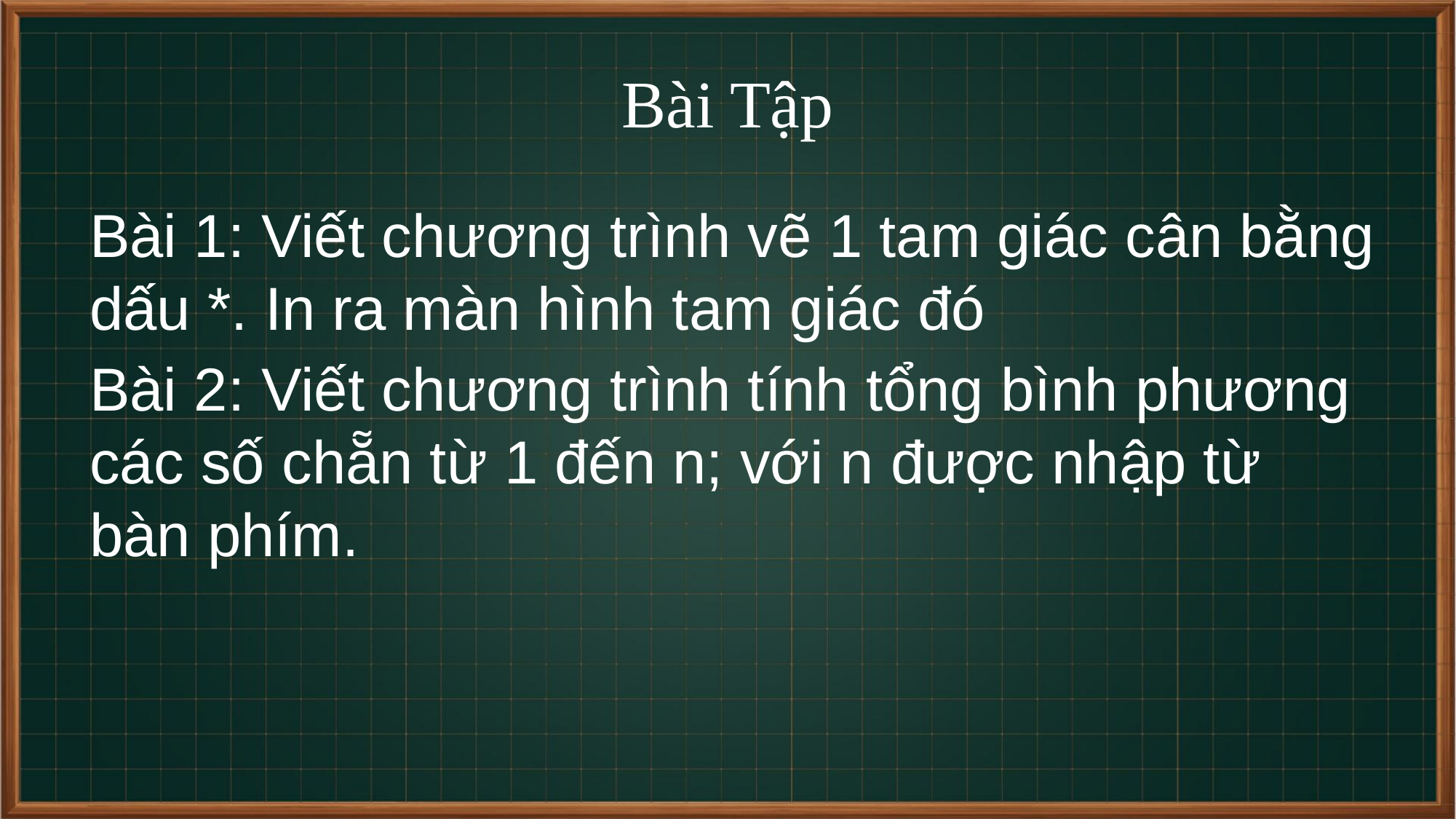

# Bài Tập
Bài 1: Viết chương trình vẽ 1 tam giác cân bằng dấu *. In ra màn hình tam giác đó
Bài 2: Viết chương trình tính tổng bình phương các số chẵn từ 1 đến n; với n được nhập từ bàn phím.